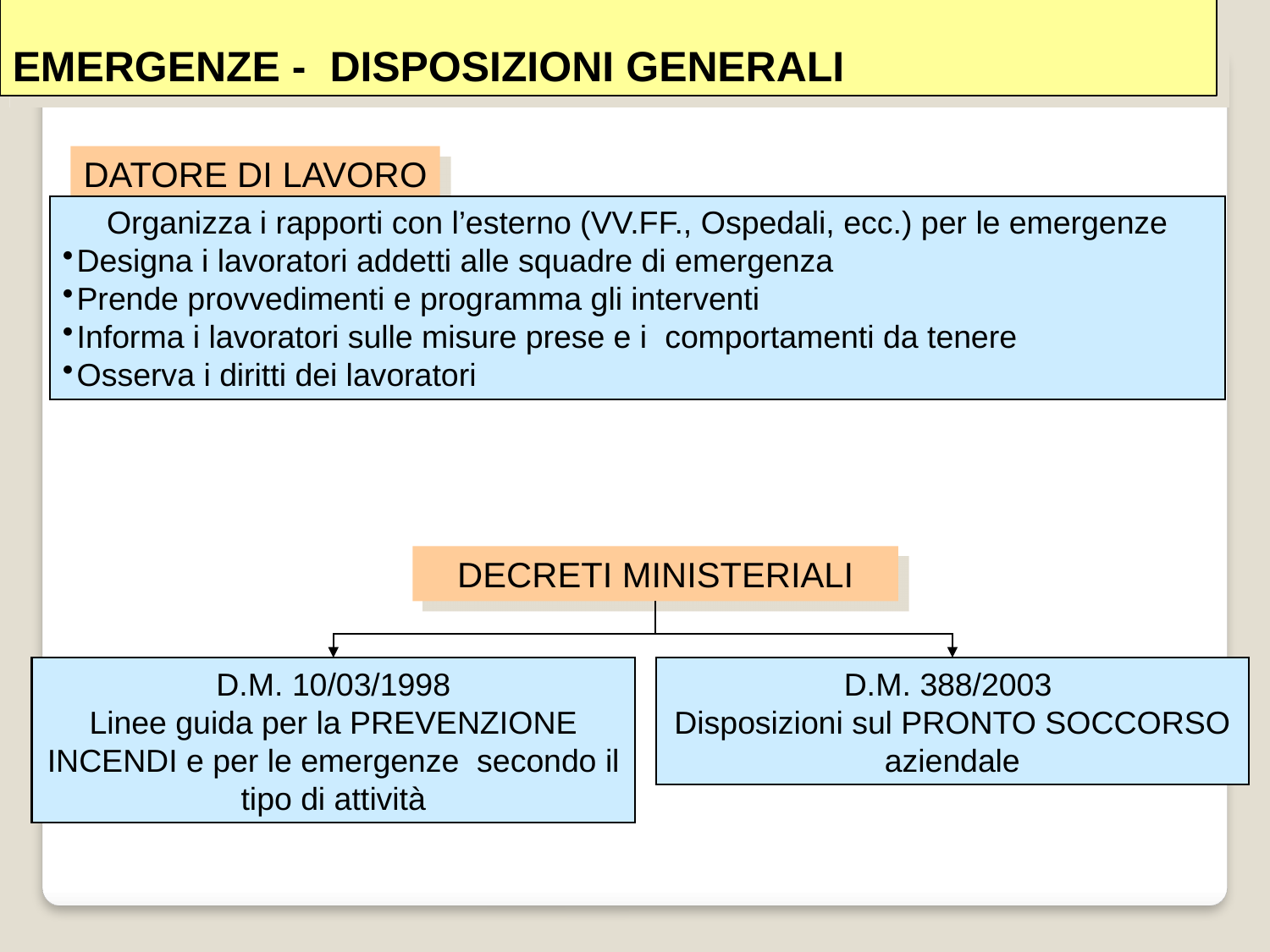

EMERGENZE -  DISPOSIZIONI GENERALI
DATORE DI LAVORO
Organizza i rapporti con l’esterno (VV.FF., Ospedali, ecc.) per le emergenze
Designa i lavoratori addetti alle squadre di emergenza
Prende provvedimenti e programma gli interventi
Informa i lavoratori sulle misure prese e i  comportamenti da tenere
Osserva i diritti dei lavoratori
DECRETI MINISTERIALI
D.M. 10/03/1998
Linee guida per la PREVENZIONE INCENDI e per le emergenze  secondo il tipo di attività
D.M. 388/2003
Disposizioni sul PRONTO SOCCORSO aziendale